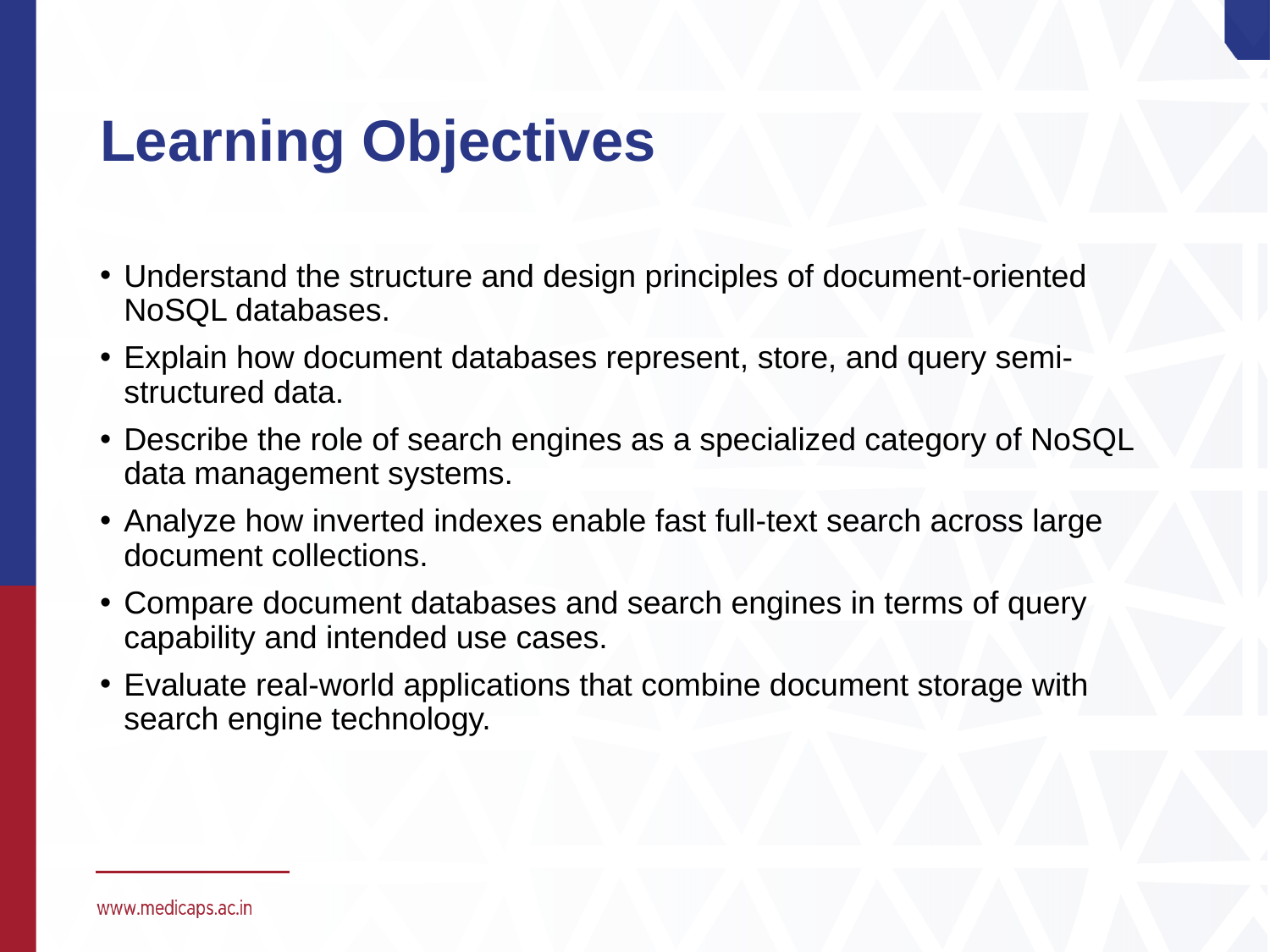

# Learning Objectives
Understand the structure and design principles of document-oriented NoSQL databases.
Explain how document databases represent, store, and query semi-structured data.
Describe the role of search engines as a specialized category of NoSQL data management systems.
Analyze how inverted indexes enable fast full-text search across large document collections.
Compare document databases and search engines in terms of query capability and intended use cases.
Evaluate real-world applications that combine document storage with search engine technology.